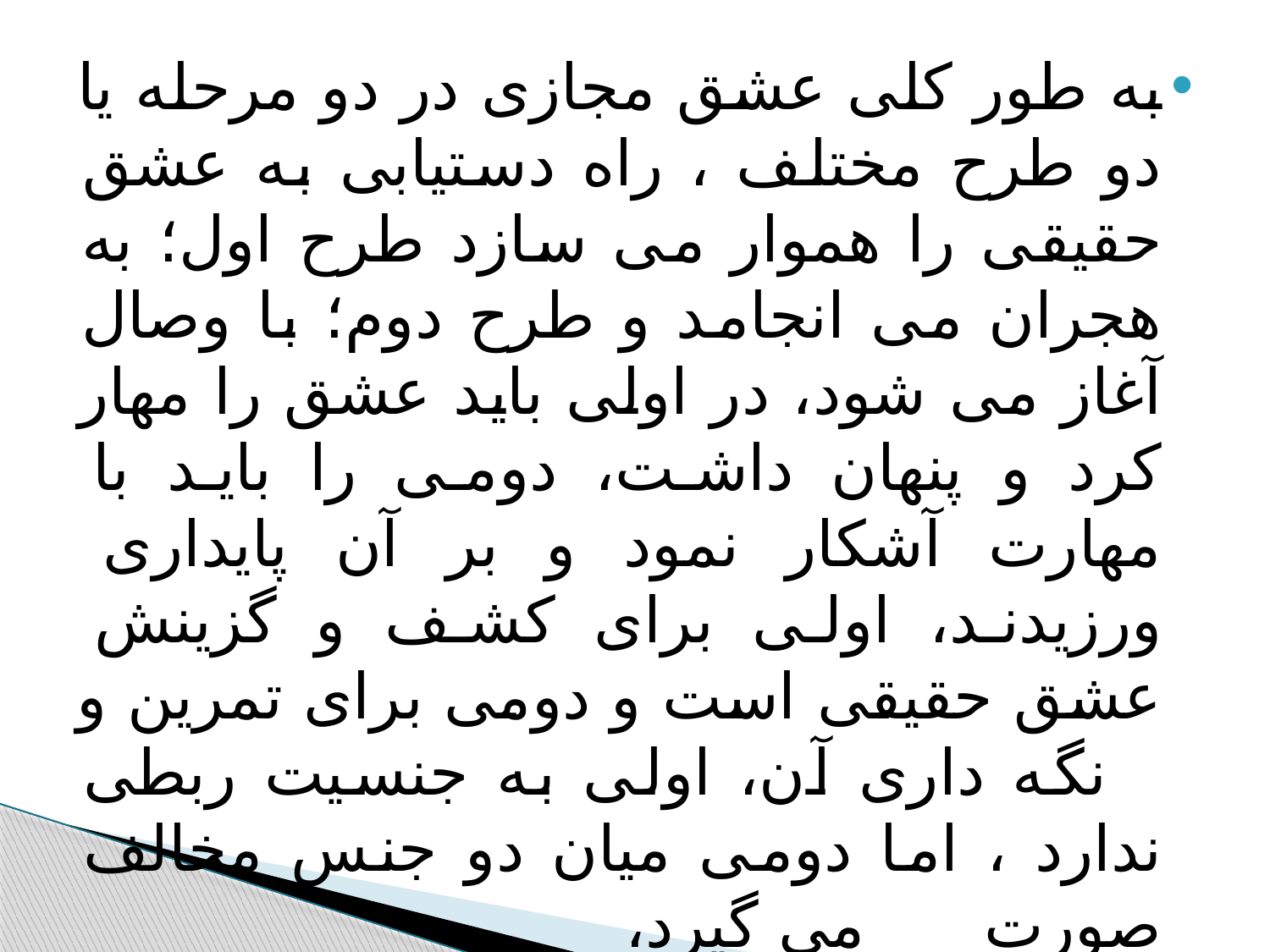

#
به طور کلی عشق مجازی در دو مرحله یا دو طرح مختلف ، راه دستیابی به عشق حقیقی را هموار می سازد طرح اول؛ به هجران می انجامد و طرح دوم؛ با وصال آغاز می شود، در اولی باید عشق را مهار کرد و پنهان داشت، دومی را باید با مهارت آشکار نمود و بر آن پایداری ورزیدند، اولی برای کشف و گزینش عشق حقیقی است و دومی برای تمرین و   نگه داری آن، اولی به جنسیت ربطی ندارد ، اما دومی میان دو جنس مخالف صورت      می گیرد،